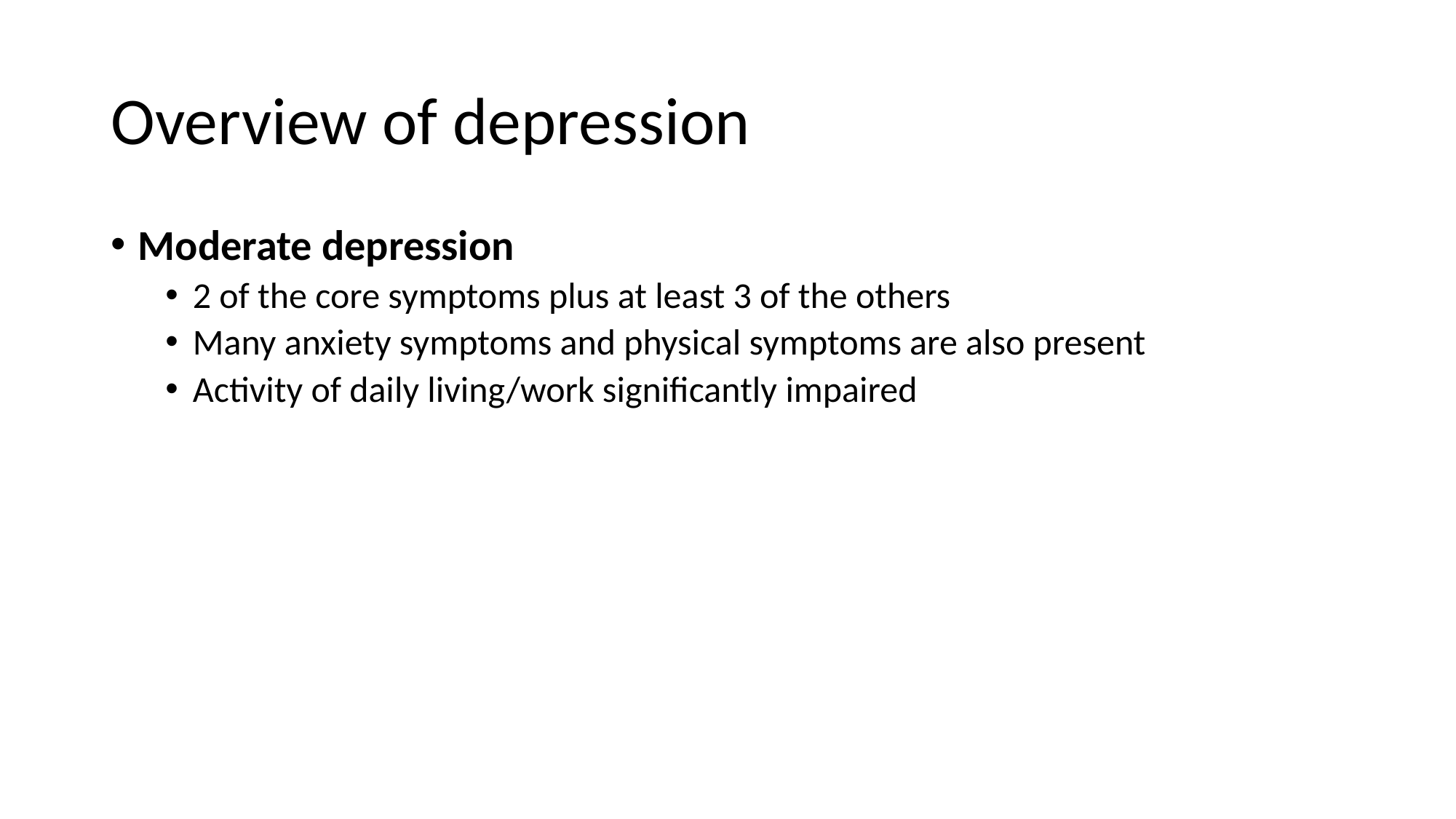

# Overview of depression
Moderate depression
2 of the core symptoms plus at least 3 of the others
Many anxiety symptoms and physical symptoms are also present
Activity of daily living/work significantly impaired